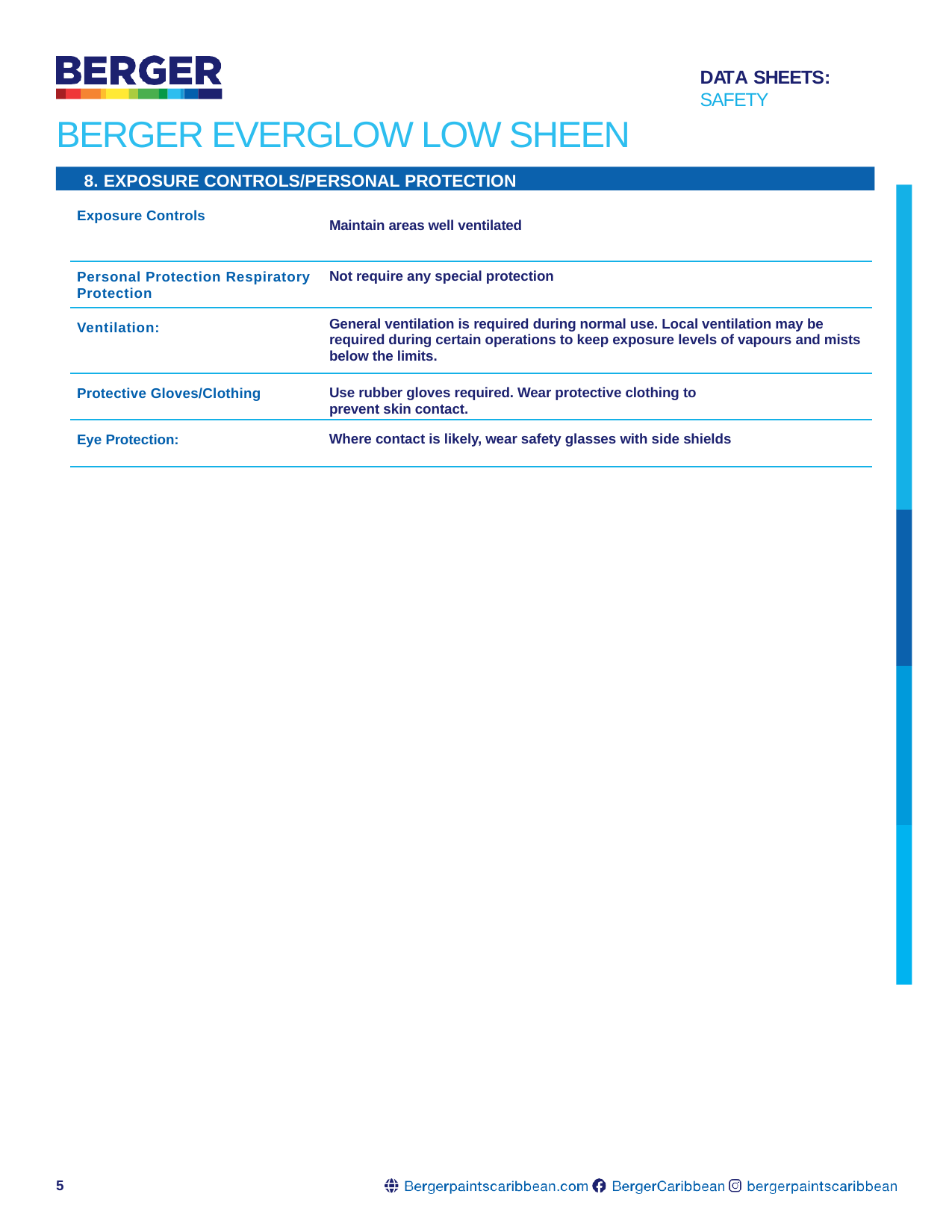

DATA SHEETS: SAFETY
# BERGER EVERGLOW LOW SHEEN
8. EXPOSURE CONTROLS/PERSONAL PROTECTION

Exposure Controls
Maintain areas well ventilated

Personal Protection Respiratory Protection
Not require any special protection

General ventilation is required during normal use. Local ventilation may be required during certain operations to keep exposure levels of vapours and mists below the limits.
Ventilation:

Protective Gloves/Clothing
Use rubber gloves required. Wear protective clothing to prevent skin contact.

Eye Protection:
Where contact is likely, wear safety glasses with side shields

5